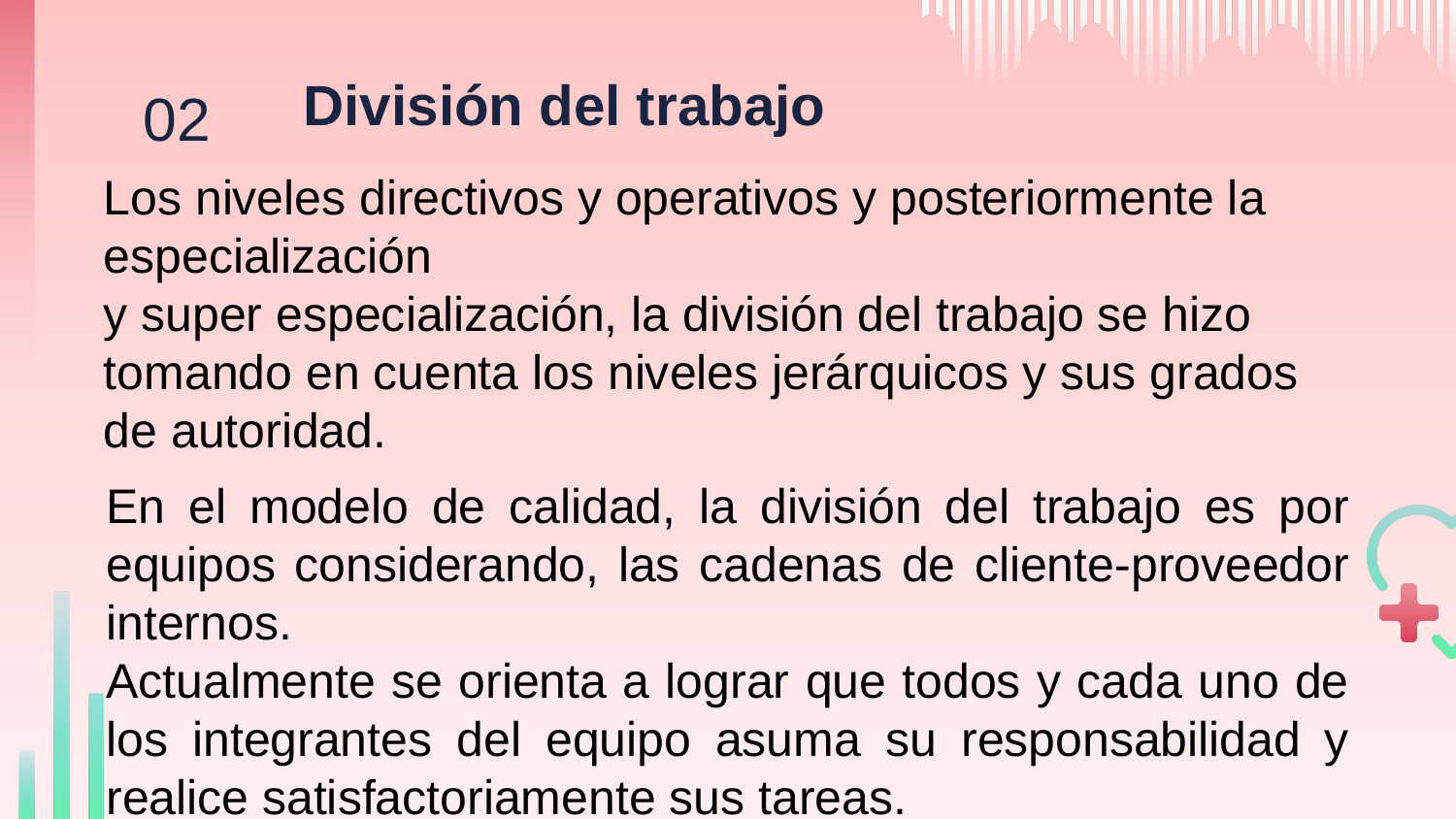

02
División del trabajo
Los niveles directivos y operativos y posteriormente la especialización
y super especialización, la división del trabajo se hizo tomando en cuenta los niveles jerárquicos y sus grados de autoridad.
En el modelo de calidad, la división del trabajo es por equipos considerando, las cadenas de cliente-proveedor internos.
Actualmente se orienta a lograr que todos y cada uno de los integrantes del equipo asuma su responsabilidad y realice satisfactoriamente sus tareas.